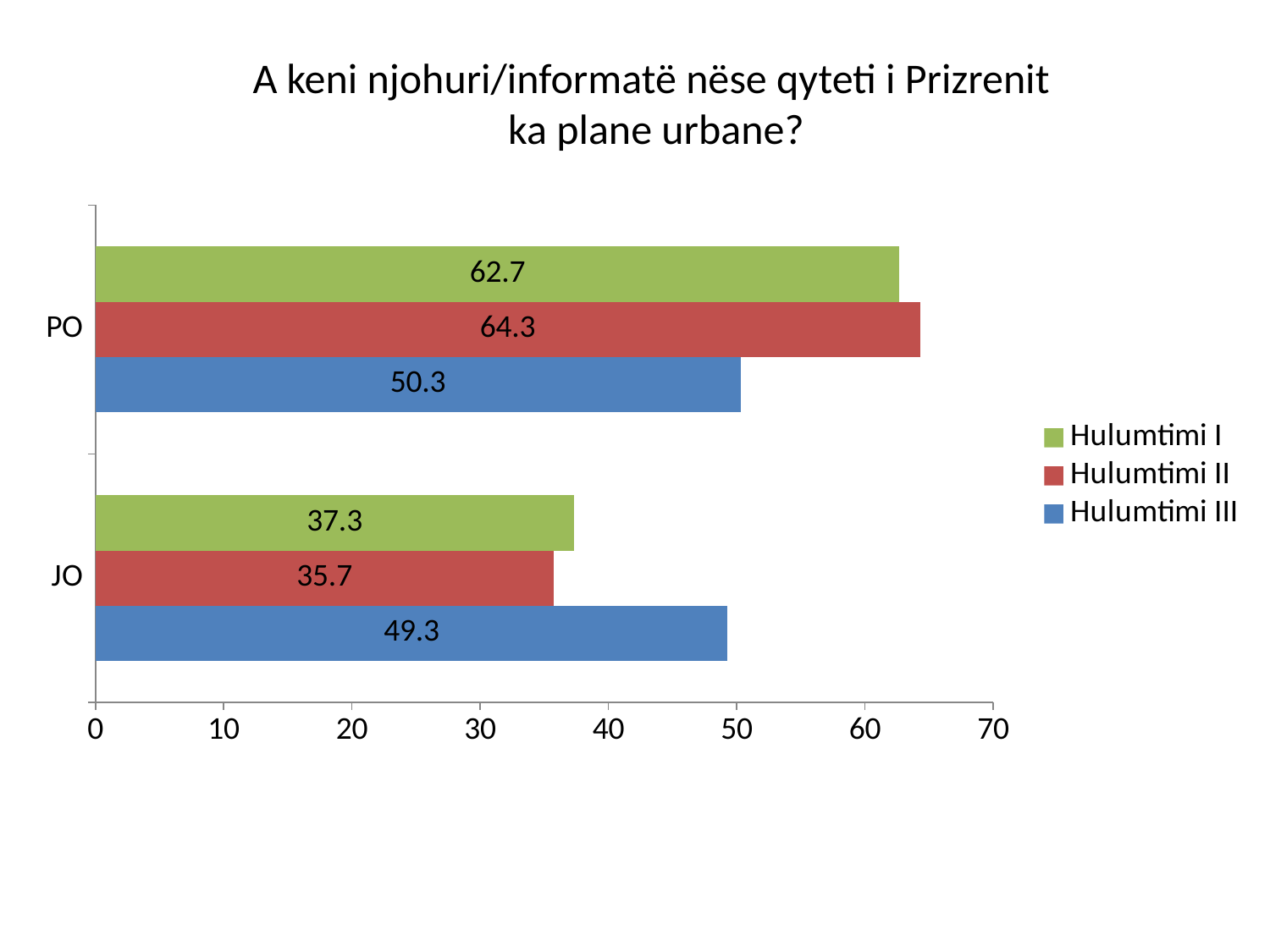

# A keni njohuri/informatë nëse qyteti i Prizrenit ka plane urbane?

### Chart

| Category | Hulumtimi III | Hulumtimi II | Hulumtimi I |
|---|---|---|---|
| JO | 49.3 | 35.7 | 37.300000000000004 |
| PO | 50.3 | 64.3 | 62.7 |